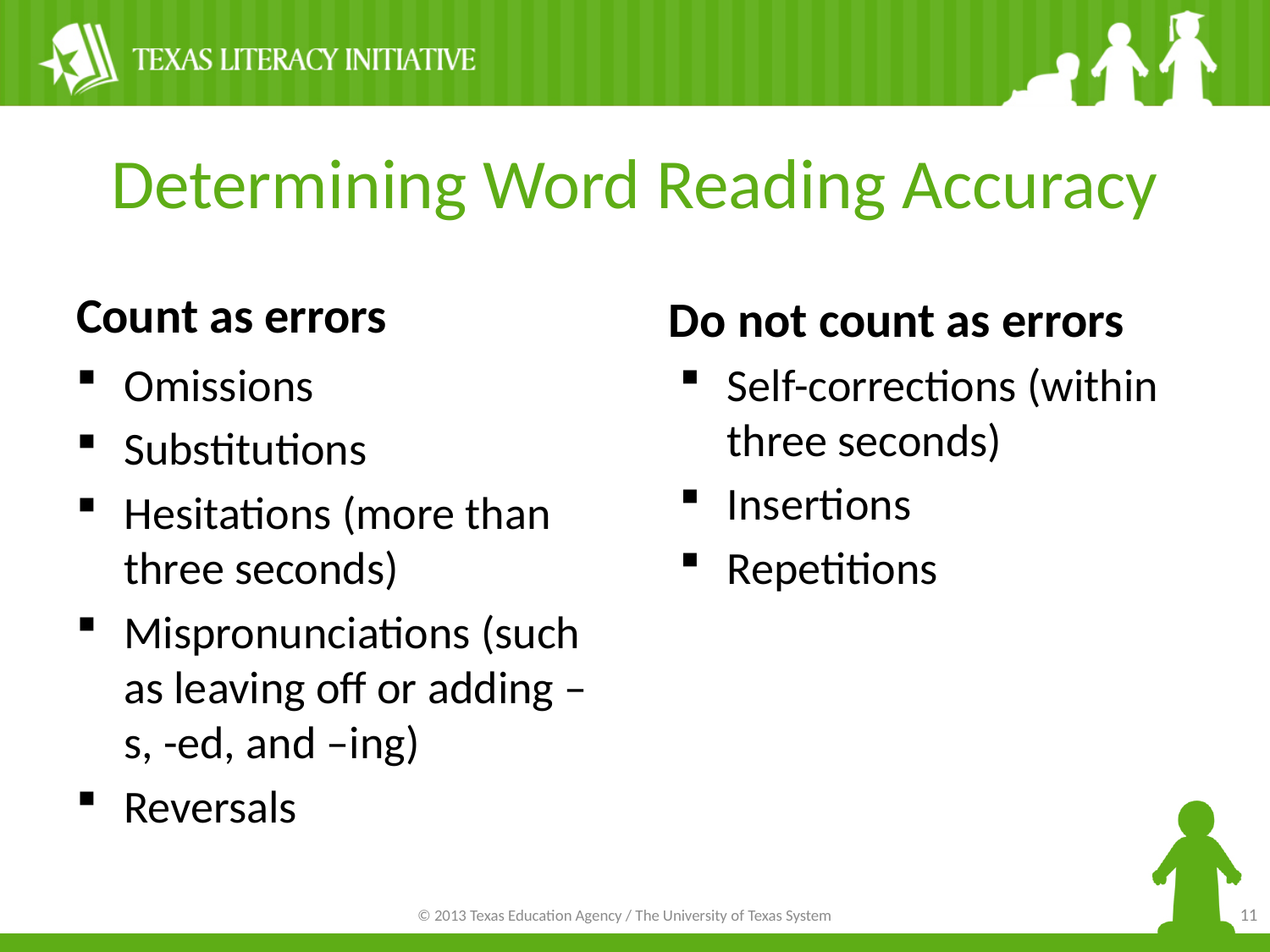

# Determining Word Reading Accuracy

Count as errors
Do not count as errors
Omissions
Substitutions
Hesitations (more than three seconds)
Mispronunciations (such as leaving off or adding –s, -ed, and –ing)
Reversals

Self-corrections (within three seconds)
Insertions
Repetitions

11
© 2013 Texas Education Agency / The University of Texas System